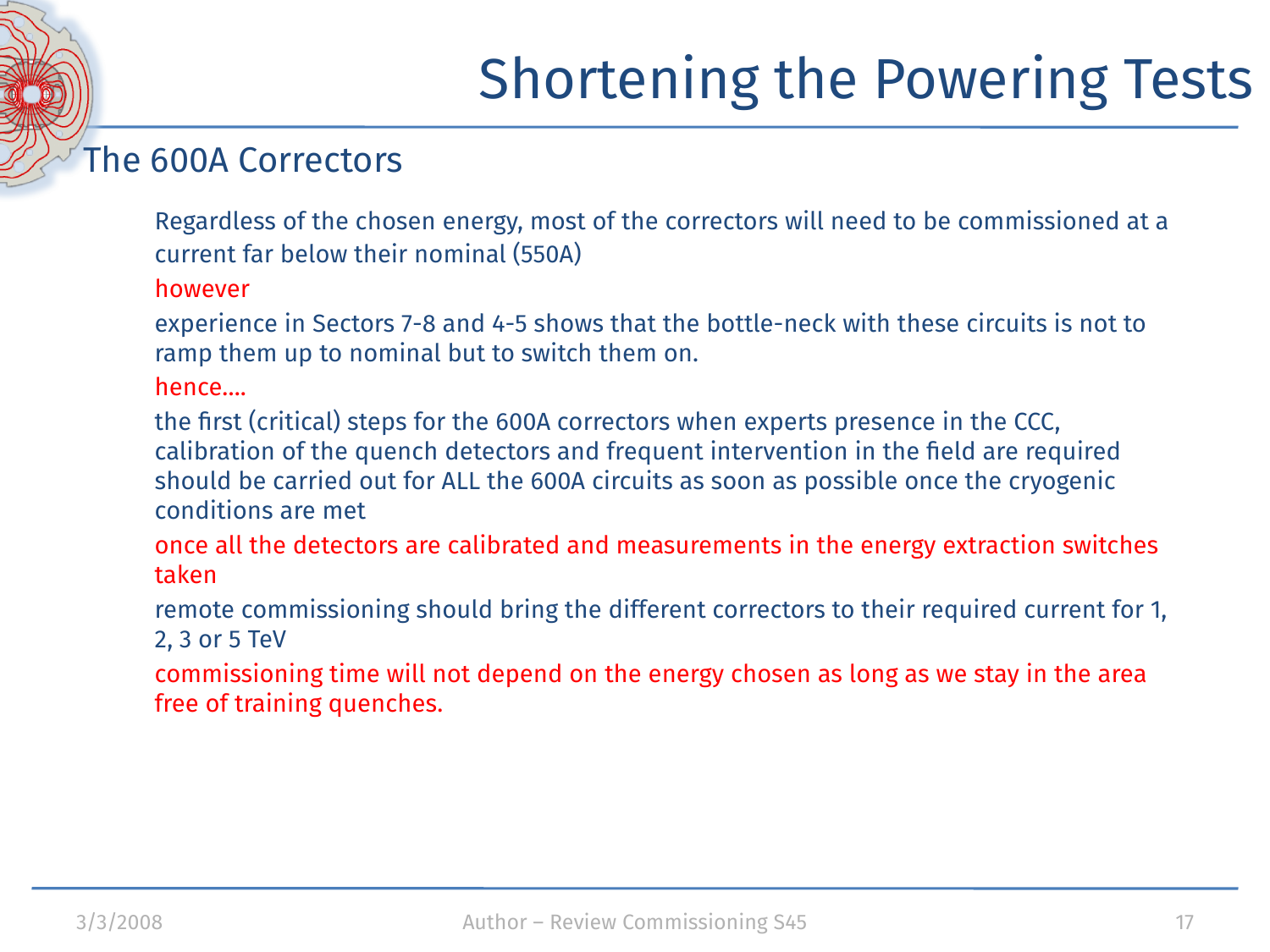

# Shortening the Powering Tests
The 600A Correctors
	Regardless of the chosen energy, most of the correctors will need to be commissioned at a current far below their nominal (550A)
	however
	experience in Sectors 7-8 and 4-5 shows that the bottle-neck with these circuits is not to ramp them up to nominal but to switch them on.
	hence….
	the first (critical) steps for the 600A correctors when experts presence in the CCC, calibration of the quench detectors and frequent intervention in the field are required should be carried out for ALL the 600A circuits as soon as possible once the cryogenic conditions are met
	once all the detectors are calibrated and measurements in the energy extraction switches taken
	remote commissioning should bring the different correctors to their required current for 1, 2, 3 or 5 TeV
	commissioning time will not depend on the energy chosen as long as we stay in the area free of training quenches.

3/3/2008
Author – Review Commissioning S45
17